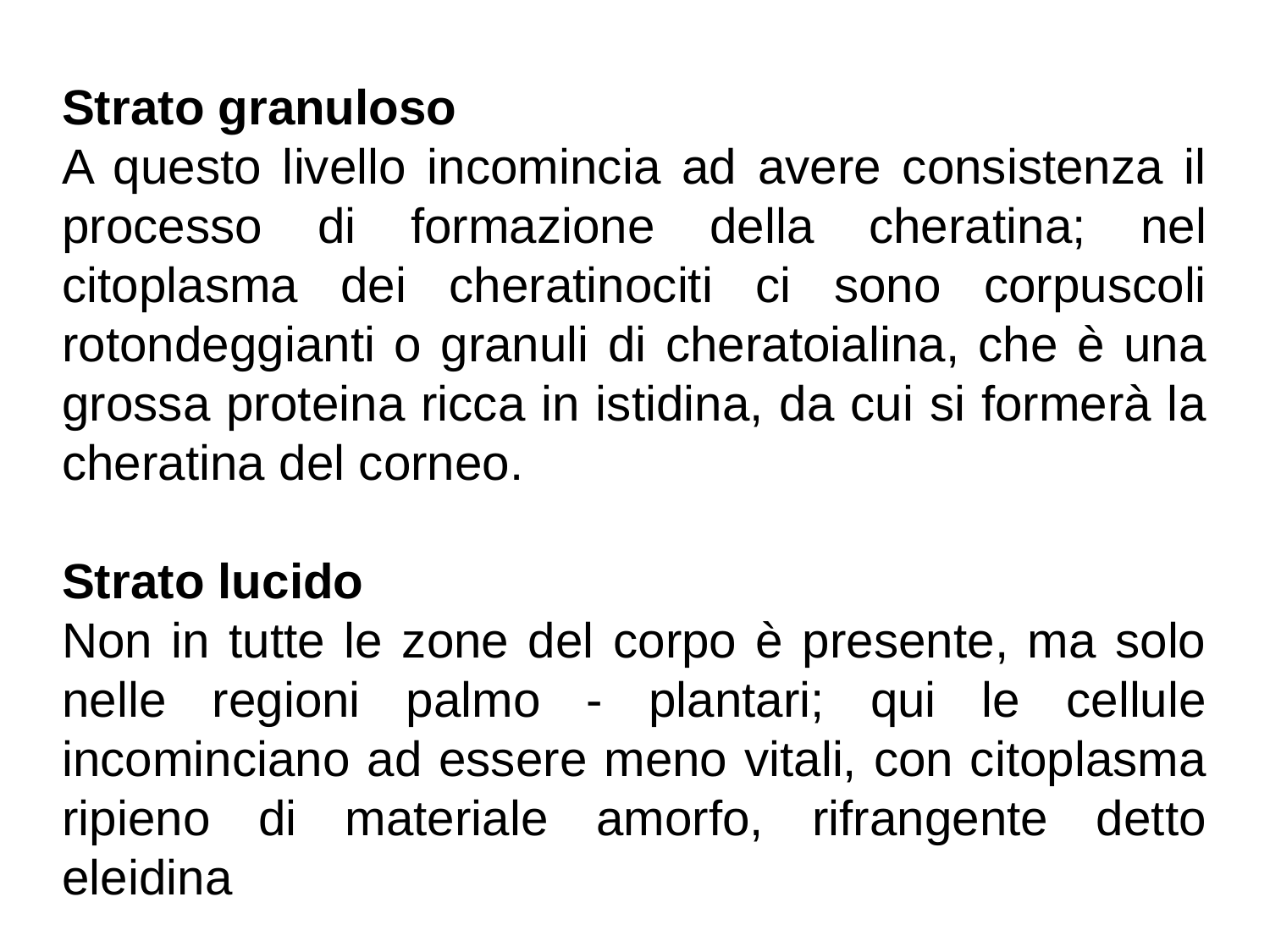

Strato granuloso
A questo livello incomincia ad avere consistenza il processo di formazione della cheratina; nel citoplasma dei cheratinociti ci sono corpuscoli rotondeggianti o granuli di cheratoialina, che è una grossa proteina ricca in istidina, da cui si formerà la cheratina del corneo.

Strato lucido
Non in tutte le zone del corpo è presente, ma solo nelle regioni palmo - plantari; qui le cellule incominciano ad essere meno vitali, con citoplasma ripieno di materiale amorfo, rifrangente detto eleidina